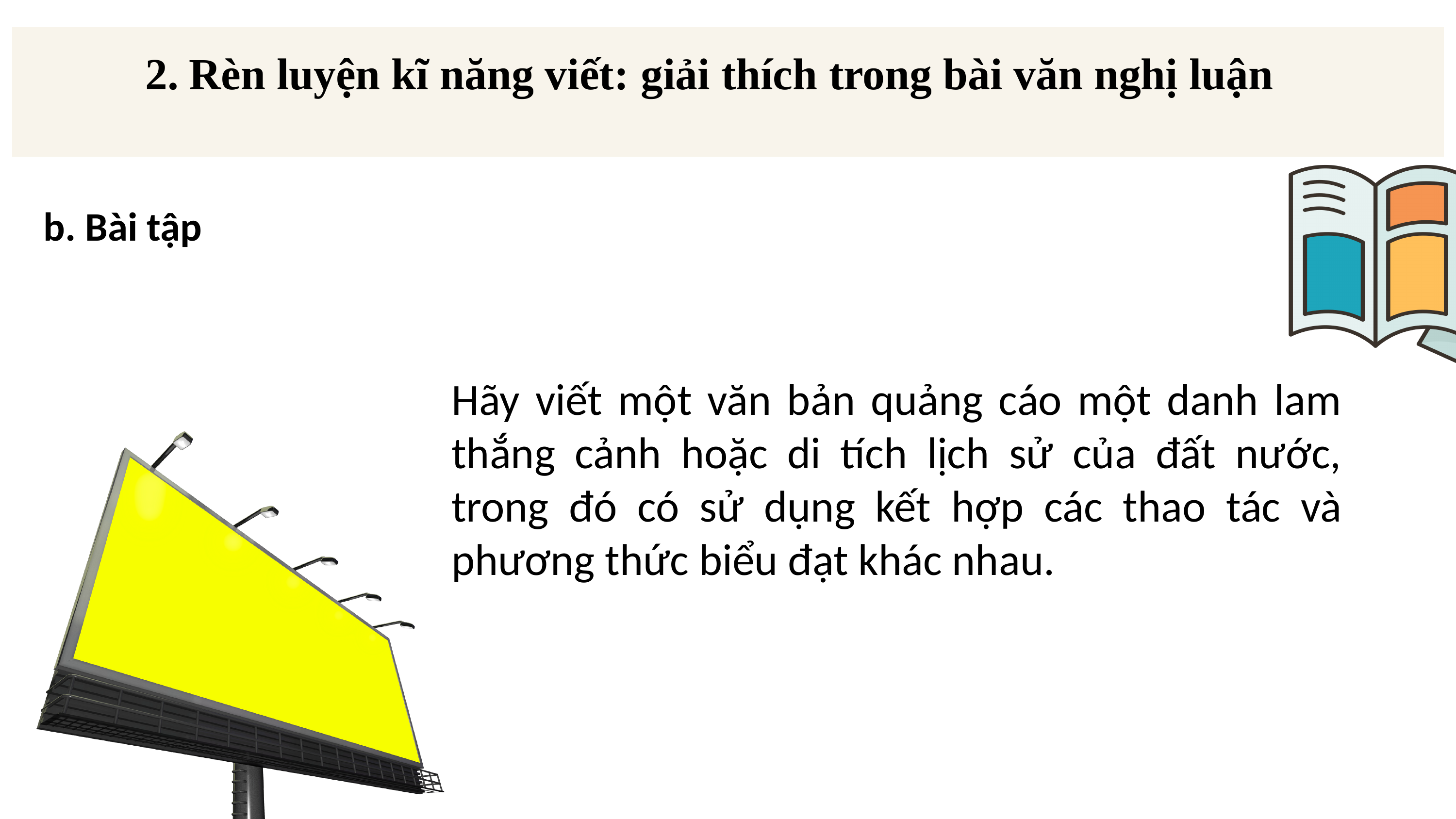

2. Rèn luyện kĩ năng viết: giải thích trong bài văn nghị luận

b. Bài tập
Hãy viết một văn bản quảng cáo một danh lam thắng cảnh hoặc di tích lịch sử của đất nước, trong đó có sử dụng kết hợp các thao tác và phương thức biểu đạt khác nhau.